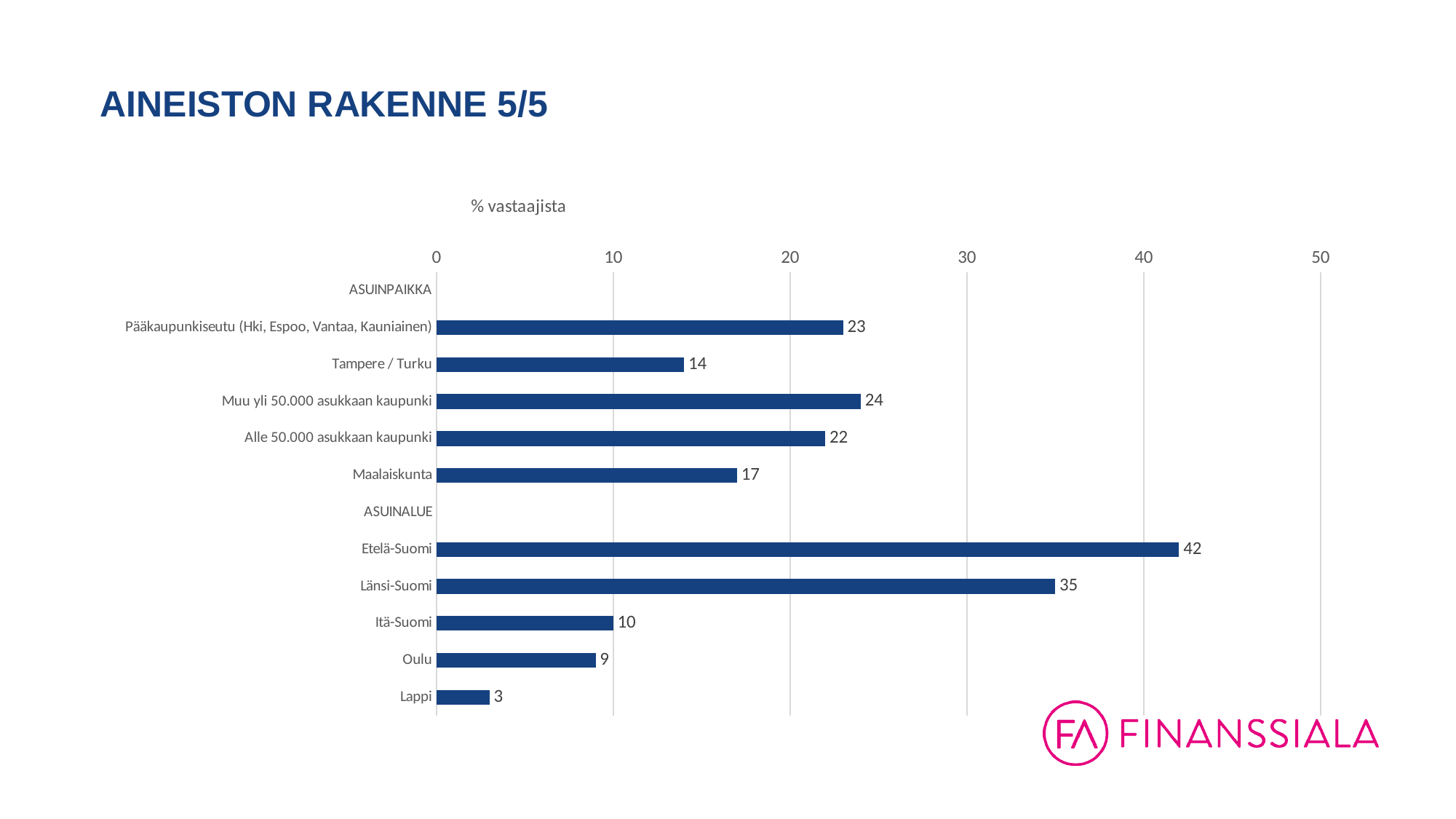

# AINEISTON RAKENNE 5/5

### Chart: % vastaajista

| Category | Kyllä |
|---|---|
| ASUINPAIKKA | None |
| Pääkaupunkiseutu (Hki, Espoo, Vantaa, Kauniainen) | 23.0 |
| Tampere / Turku | 14.0 |
| Muu yli 50.000 asukkaan kaupunki | 24.0 |
| Alle 50.000 asukkaan kaupunki | 22.0 |
| Maalaiskunta | 17.0 |
| ASUINALUE | None |
| Etelä-Suomi | 42.0 |
| Länsi-Suomi | 35.0 |
| Itä-Suomi | 10.0 |
| Oulu | 9.0 |
| Lappi | 3.0 |